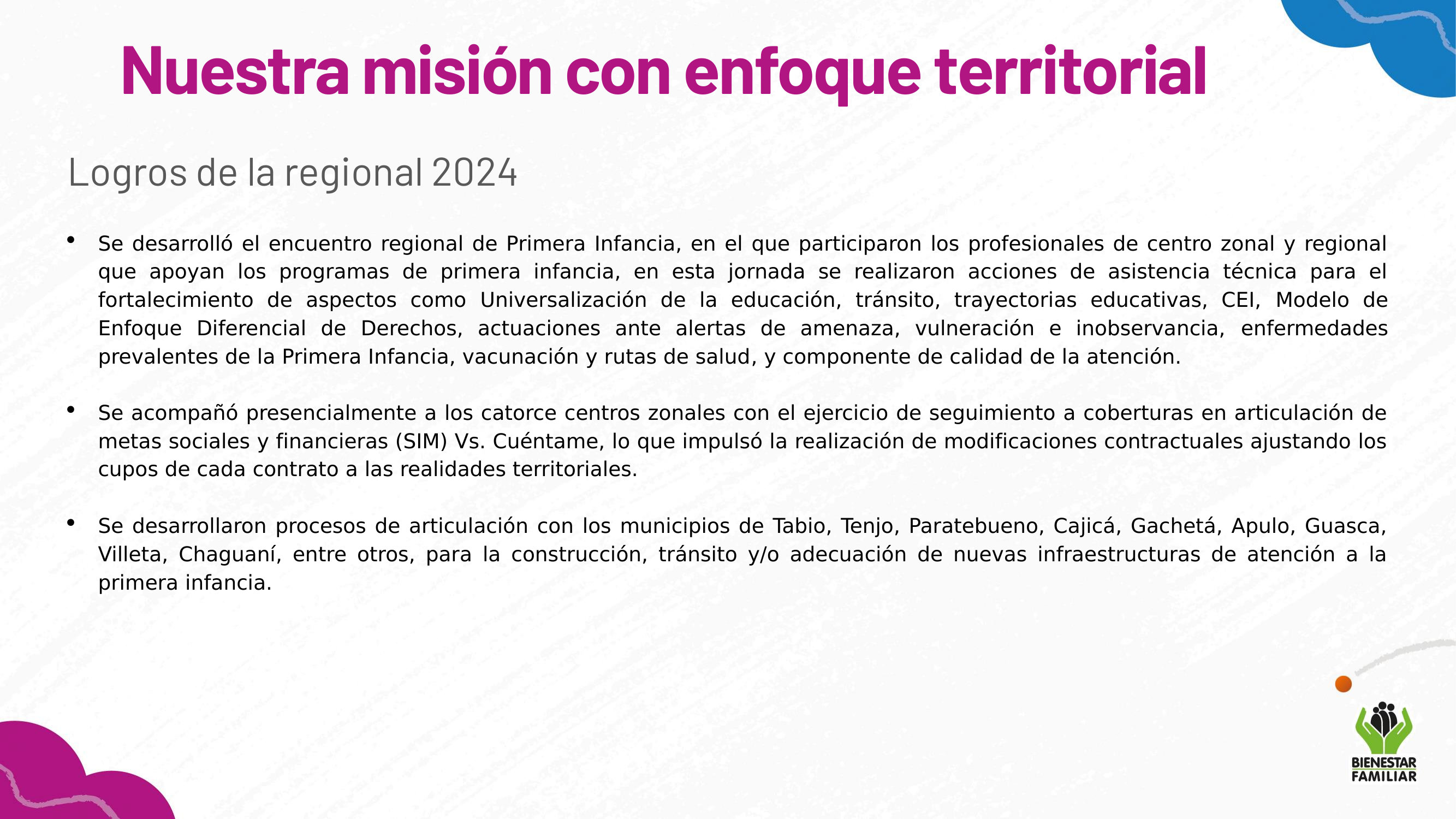

Nuestra misión con enfoque territorial
Logros de la regional 2024
Se desarrolló el encuentro regional de Primera Infancia, en el que participaron los profesionales de centro zonal y regional que apoyan los programas de primera infancia, en esta jornada se realizaron acciones de asistencia técnica para el fortalecimiento de aspectos como Universalización de la educación, tránsito, trayectorias educativas, CEI, Modelo de Enfoque Diferencial de Derechos, actuaciones ante alertas de amenaza, vulneración e inobservancia, enfermedades prevalentes de la Primera Infancia, vacunación y rutas de salud, y componente de calidad de la atención.

Se acompañó presencialmente a los catorce centros zonales con el ejercicio de seguimiento a coberturas en articulación de metas sociales y financieras (SIM) Vs. Cuéntame, lo que impulsó la realización de modificaciones contractuales ajustando los cupos de cada contrato a las realidades territoriales.

Se desarrollaron procesos de articulación con los municipios de Tabio, Tenjo, Paratebueno, Cajicá, Gachetá, Apulo, Guasca, Villeta, Chaguaní, entre otros, para la construcción, tránsito y/o adecuación de nuevas infraestructuras de atención a la primera infancia.